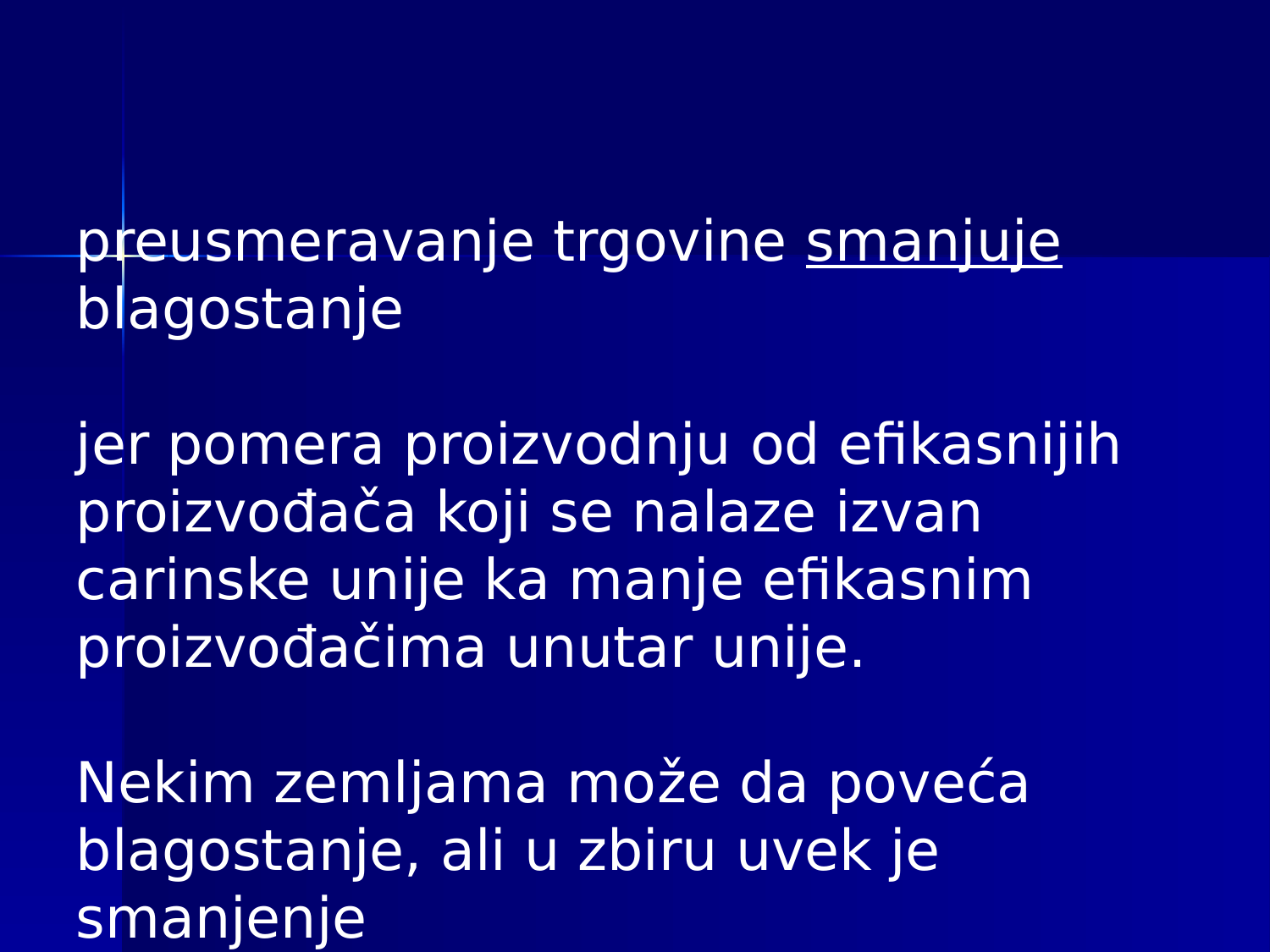

preusmeravanje trgovine smanjuje blagostanje

jer pomera proizvodnju od efikasnijih proizvođača koji se nalaze izvan carinske unije ka manje efikasnim
proizvođačima unutar unije.

Nekim zemljama može da poveća blagostanje, ali u zbiru uvek je smanjenje